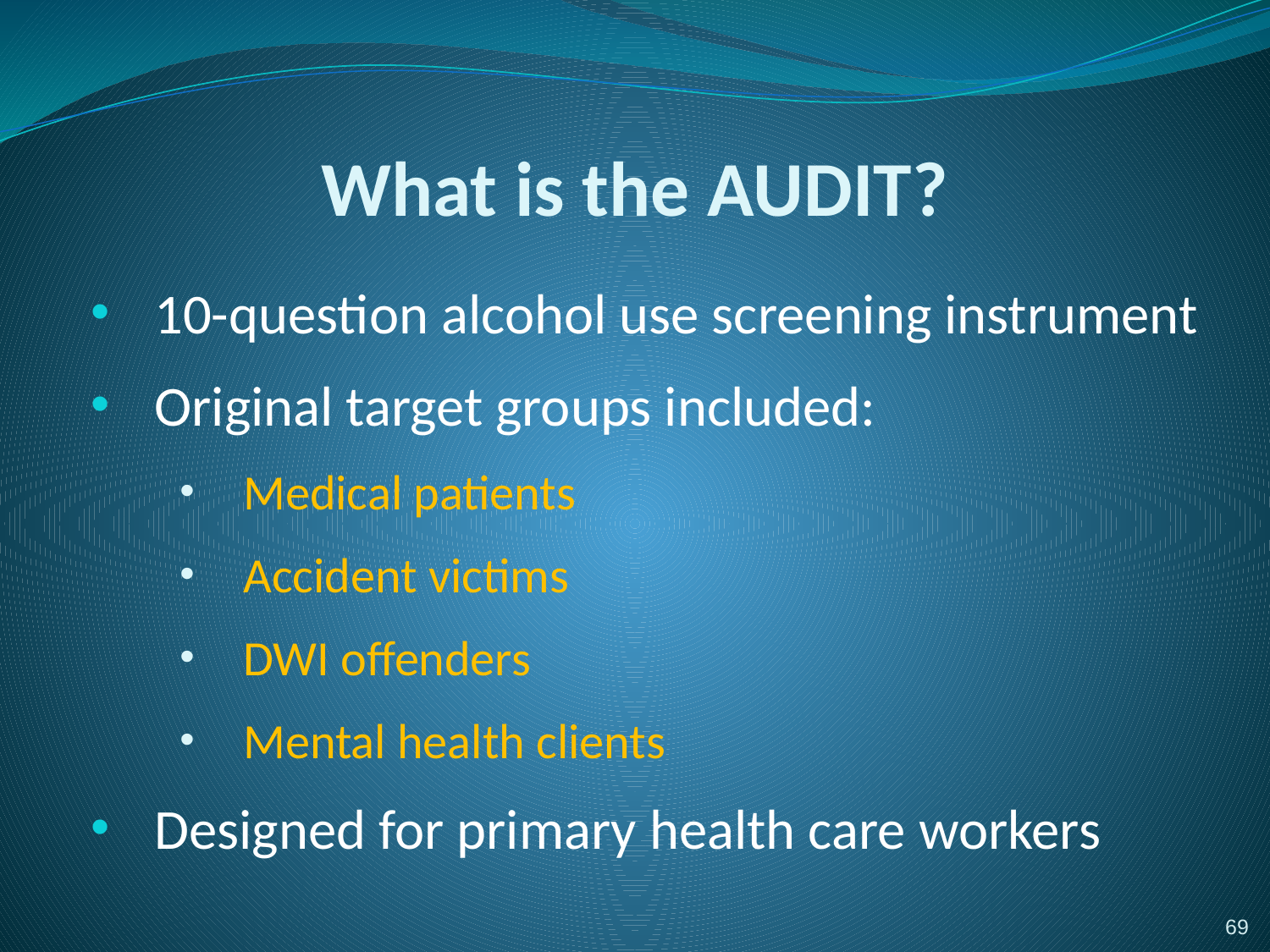

# What is the AUDIT?
10-question alcohol use screening instrument
Original target groups included:
Medical patients
Accident victims
DWI offenders
Mental health clients
Designed for primary health care workers

69